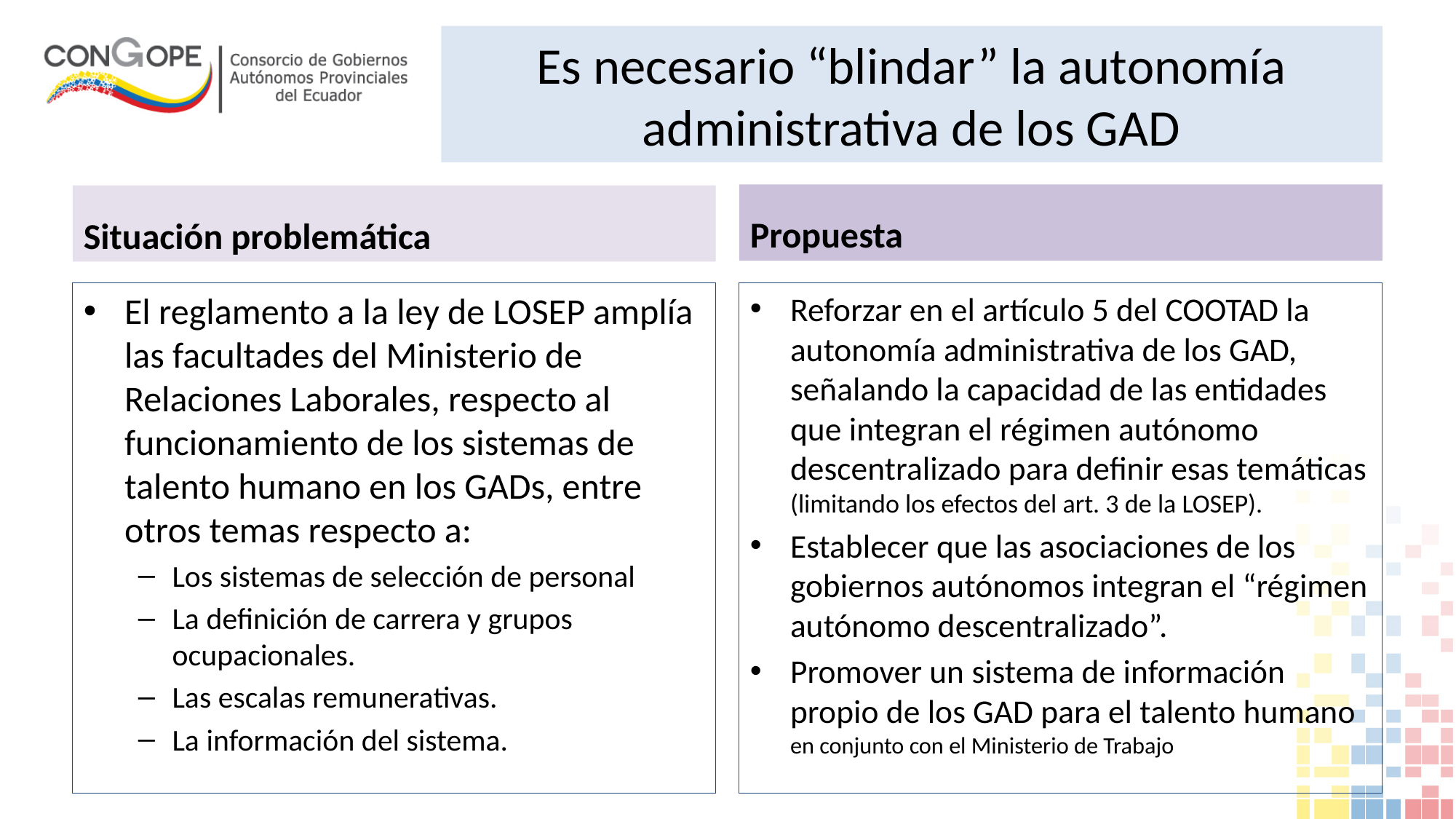

Es necesario “blindar” la autonomía administrativa de los GAD
Propuesta
Situación problemática
El reglamento a la ley de LOSEP amplía las facultades del Ministerio de Relaciones Laborales, respecto al funcionamiento de los sistemas de talento humano en los GADs, entre otros temas respecto a:
Los sistemas de selección de personal
La definición de carrera y grupos ocupacionales.
Las escalas remunerativas.
La información del sistema.

Reforzar en el artículo 5 del COOTAD la autonomía administrativa de los GAD, señalando la capacidad de las entidades que integran el régimen autónomo descentralizado para definir esas temáticas (limitando los efectos del art. 3 de la LOSEP).
Establecer que las asociaciones de los gobiernos autónomos integran el “régimen autónomo descentralizado”.
Promover un sistema de información propio de los GAD para el talento humano en conjunto con el Ministerio de Trabajo